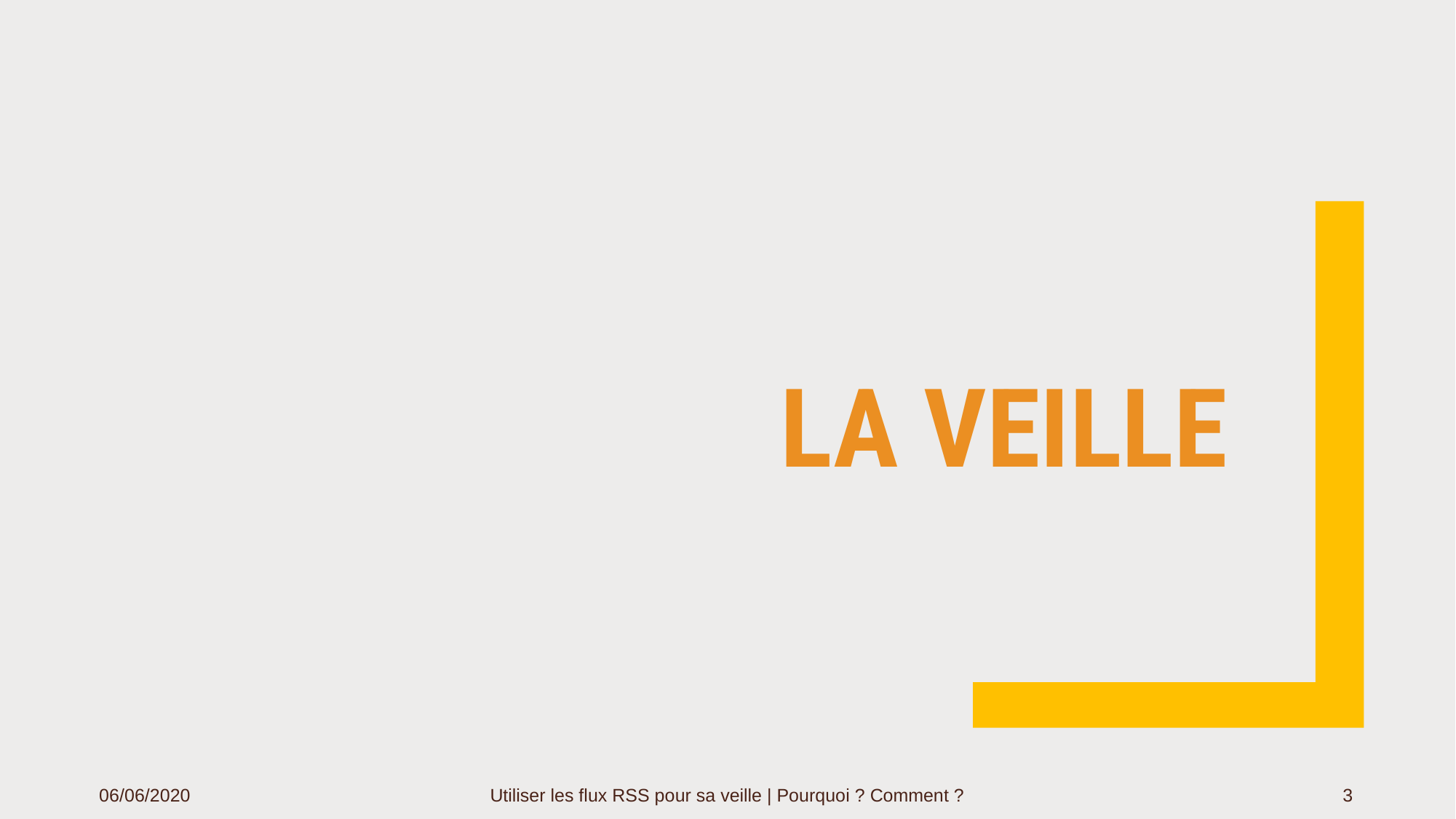

# La veille

06/06/2020
Utiliser les flux RSS pour sa veille | Pourquoi ? Comment ?
3